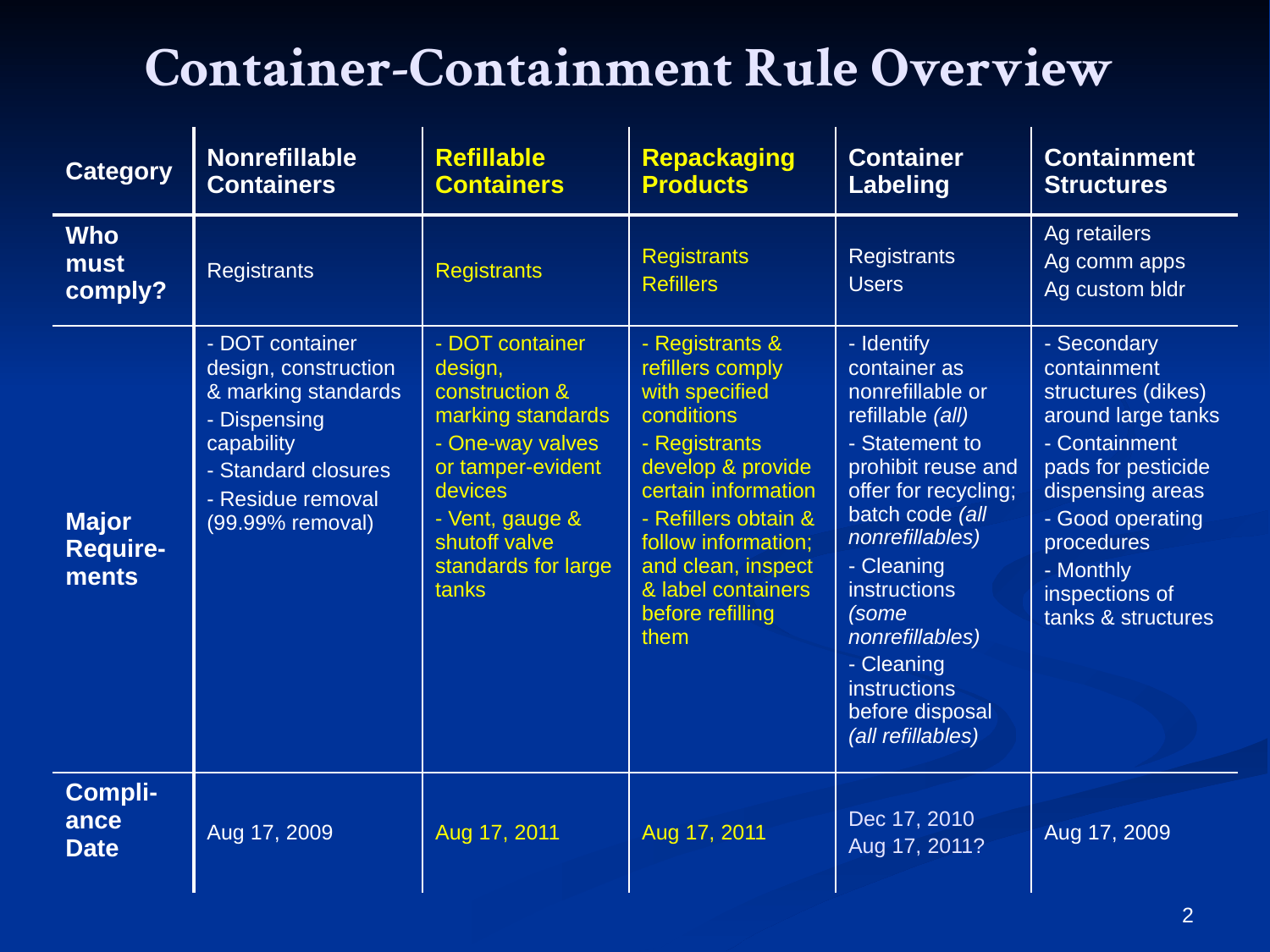

# Container-Containment Rule Overview
| Category | Nonrefillable Containers | Refillable Containers | Repackaging Products | Container Labeling | Containment Structures |
| --- | --- | --- | --- | --- | --- |
| Who must comply? | Registrants | Registrants | Registrants Refillers | Registrants Users | Ag retailers Ag comm apps Ag custom bldr |
| Major Require-ments | - DOT container design, construction & marking standards - Dispensing capability - Standard closures - Residue removal (99.99% removal) | - DOT container design, construction & marking standards - One-way valves or tamper-evident devices - Vent, gauge & shutoff valve standards for large tanks | - Registrants & refillers comply with specified conditions - Registrants develop & provide certain information - Refillers obtain & follow information; and clean, inspect & label containers before refilling them | - Identify container as nonrefillable or refillable (all) - Statement to prohibit reuse and offer for recycling; batch code (all nonrefillables) - Cleaning instructions (some nonrefillables) - Cleaning instructions before disposal (all refillables) | - Secondary containment structures (dikes) around large tanks - Containment pads for pesticide dispensing areas - Good operating procedures - Monthly inspections of tanks & structures |
| Compli-ance Date | Aug 17, 2009 | Aug 17, 2011 | Aug 17, 2011 | Dec 17, 2010 Aug 17, 2011? | Aug 17, 2009 |
2